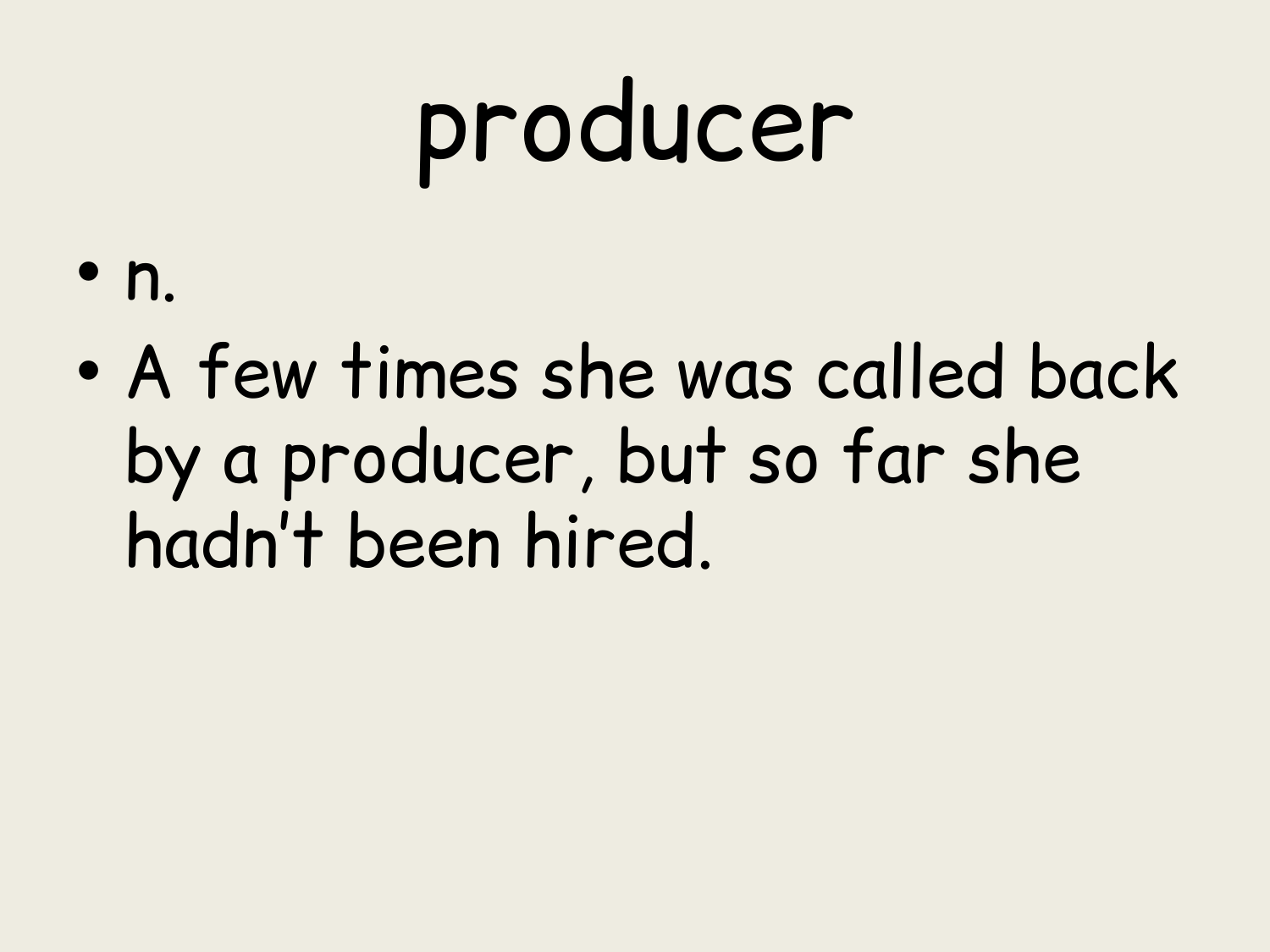

# producer
n.
A few times she was called back by a producer, but so far she hadn’t been hired.